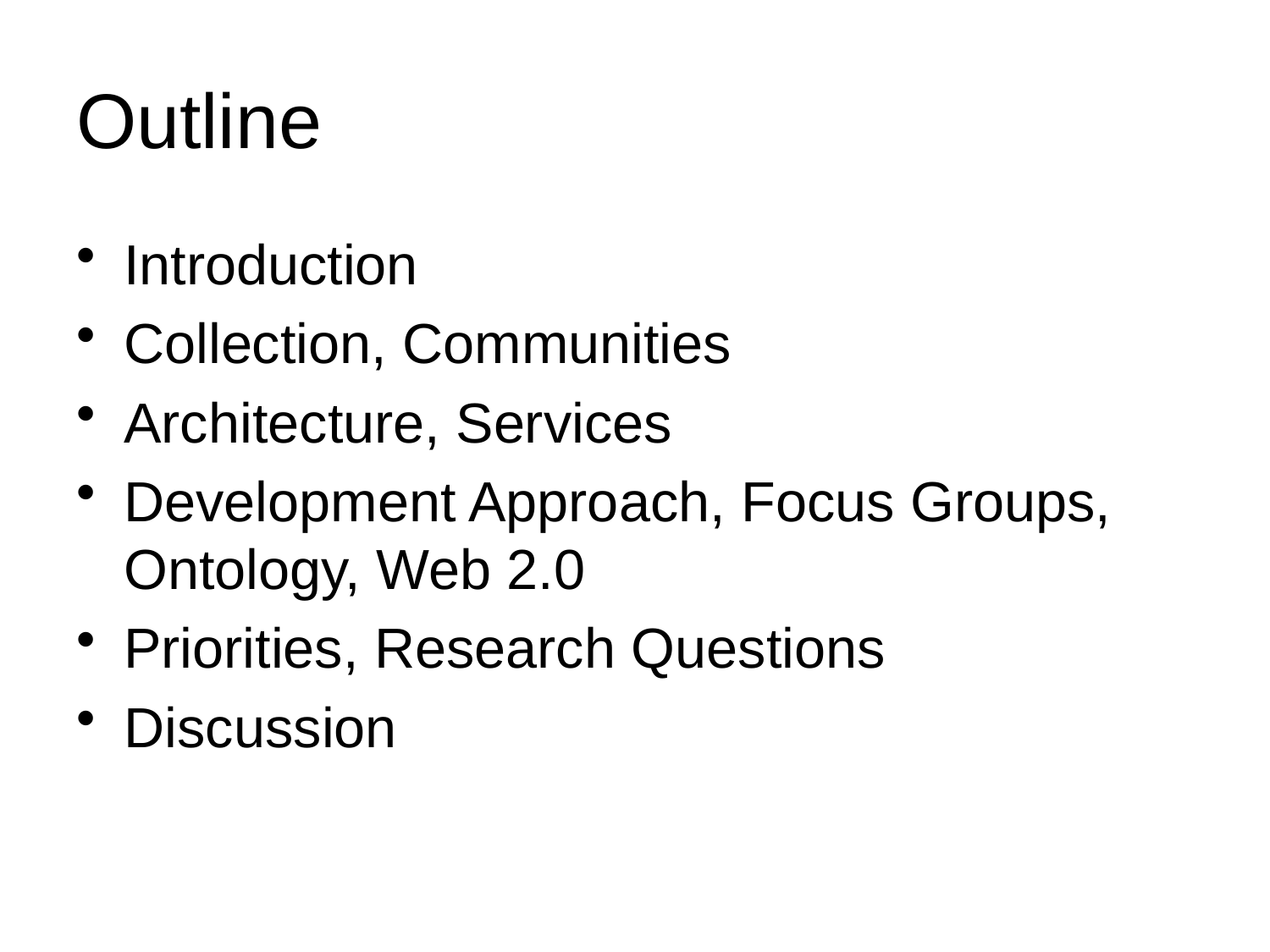

# Outline
Introduction
Collection, Communities
Architecture, Services
Development Approach, Focus Groups, Ontology, Web 2.0
Priorities, Research Questions
Discussion